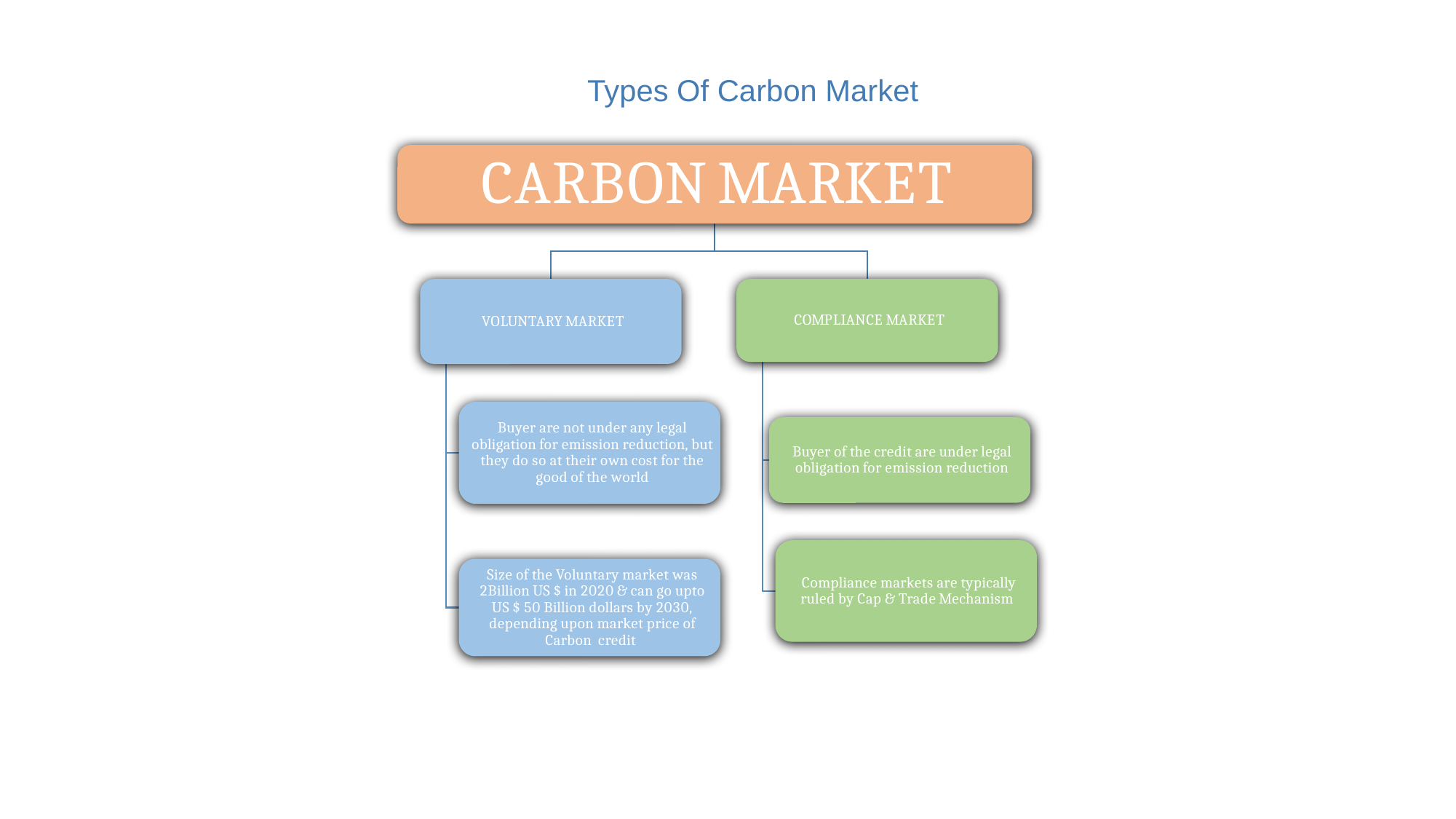

Types Of Carbon Market
CARBON MARKET
VOLUNTARY MARKET
Buyer are not under any legal obligation for emission reduction, but they do so at their own cost for the good of the world
Size of the Voluntary market was 2Billion US $ in 2020 & can go upto US $ 50 Billion dollars by 2030, depending upon market price of Carbon  credit
COMPLIANCE MARKET
Buyer of the credit are under legal obligation for emission reduction
Compliance markets are typically ruled by Cap & Trade Mechanism
THANK YOU